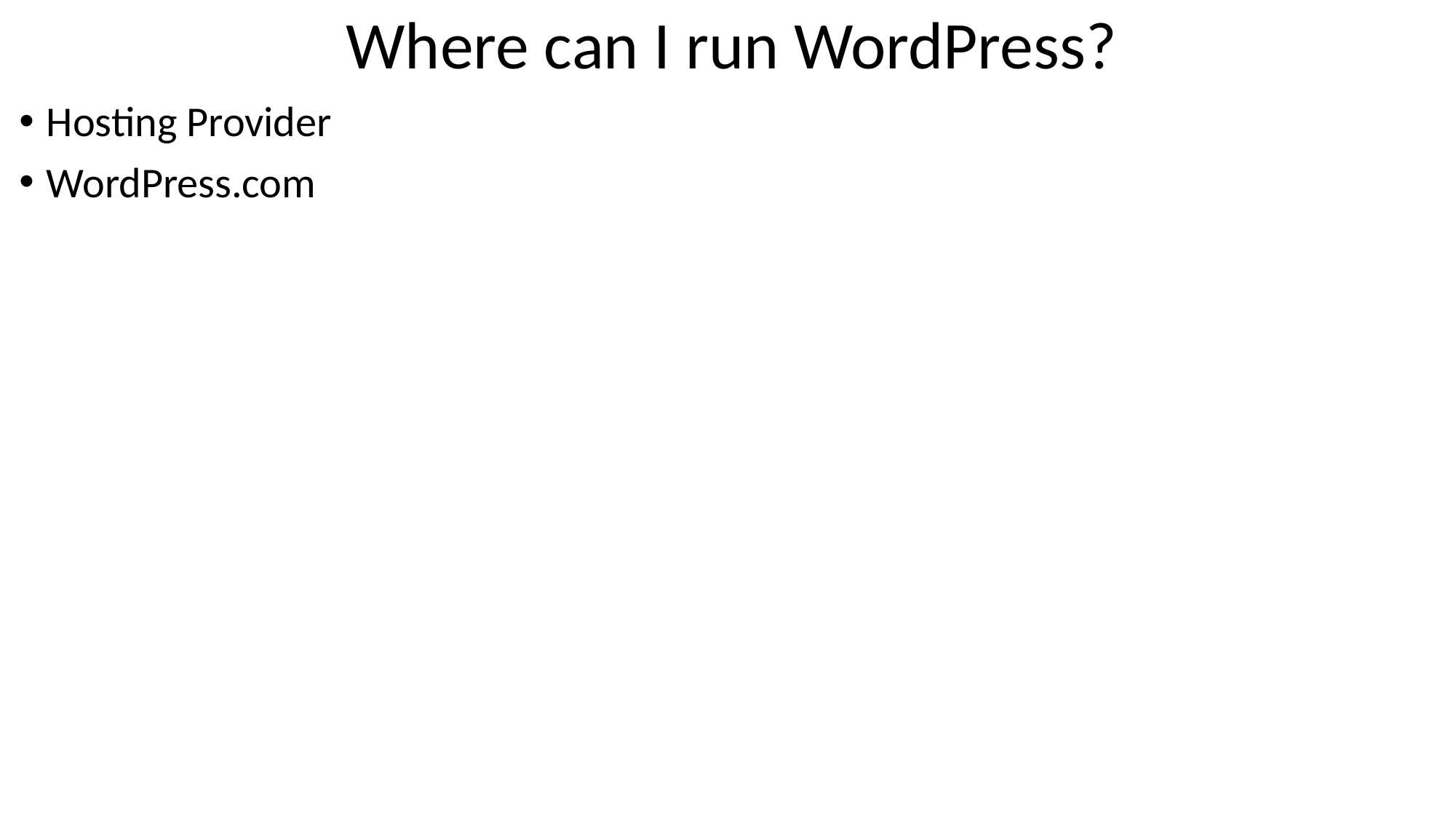

# Where can I run WordPress?
Hosting Provider
WordPress.com